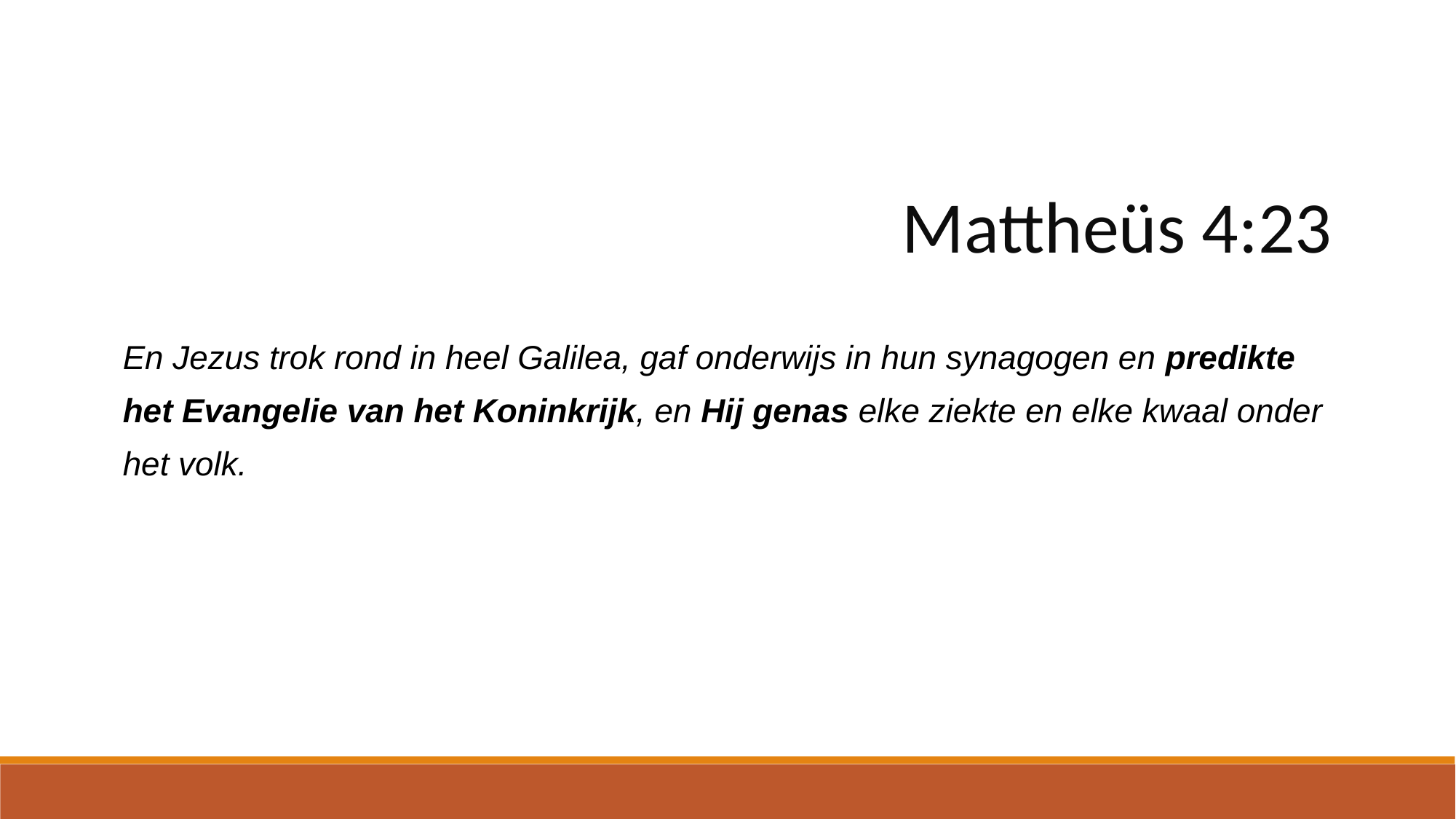

Mattheüs 4:23
En Jezus trok rond in heel Galilea, gaf onderwijs in hun synagogen en predikte het Evangelie van het Koninkrijk, en Hij genas elke ziekte en elke kwaal onder het volk.